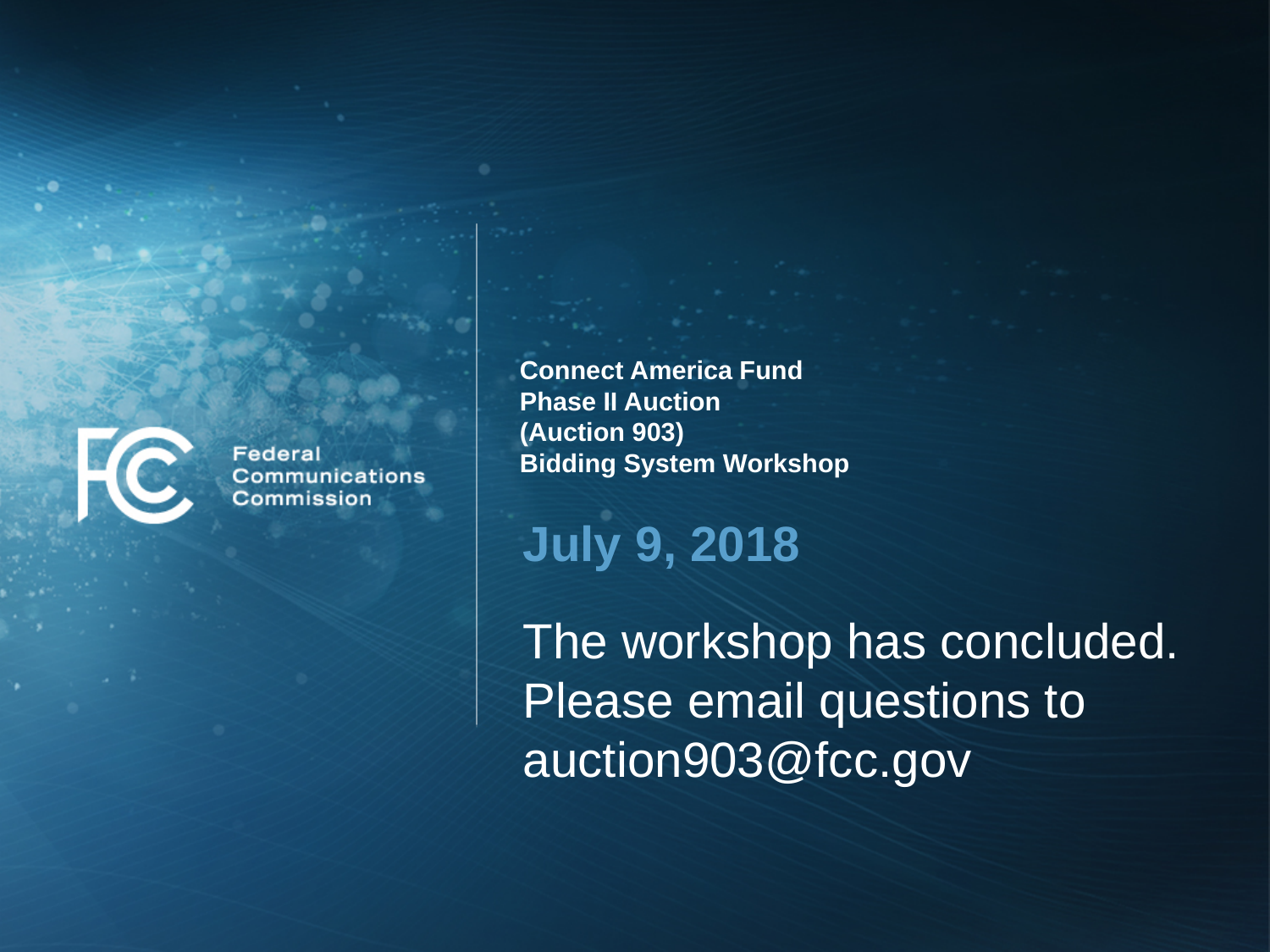

# Connect America Fund Phase II Auction (Auction 903) Bidding System Workshop
July 9, 2018
The workshop has concluded.  Please email questions to auction903@fcc.gov